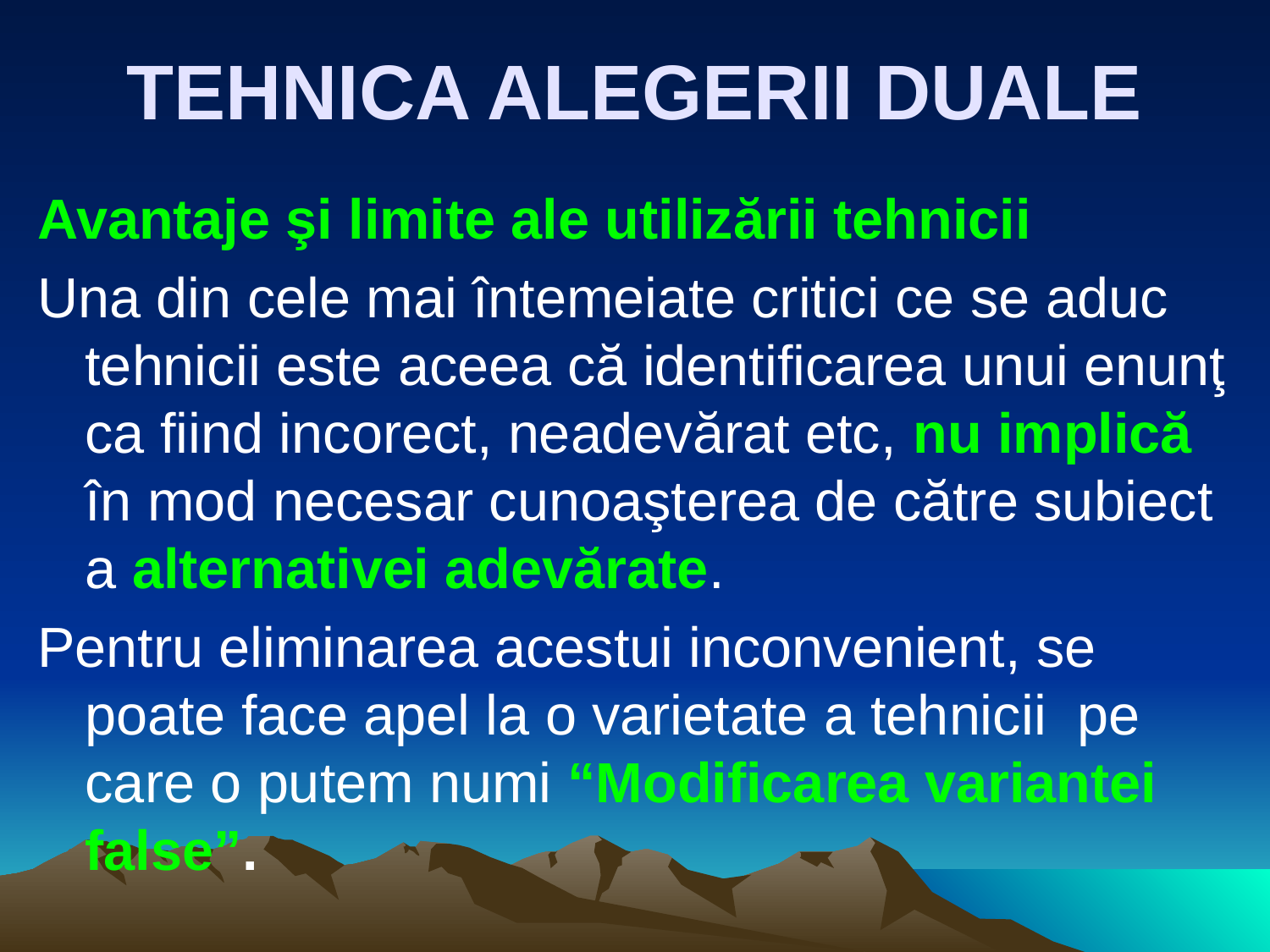

# TEHNICA ALEGERII DUALE
Avantaje şi limite ale utilizării tehnicii
Una din cele mai întemeiate critici ce se aduc tehnicii este aceea că identificarea unui enunţ ca fiind incorect, neadevărat etc, nu implică în mod necesar cunoaşterea de către subiect a alternativei adevărate.
Pentru eliminarea acestui inconvenient, se poate face apel la o varietate a tehnicii  pe care o putem numi “Modificarea variantei false”.